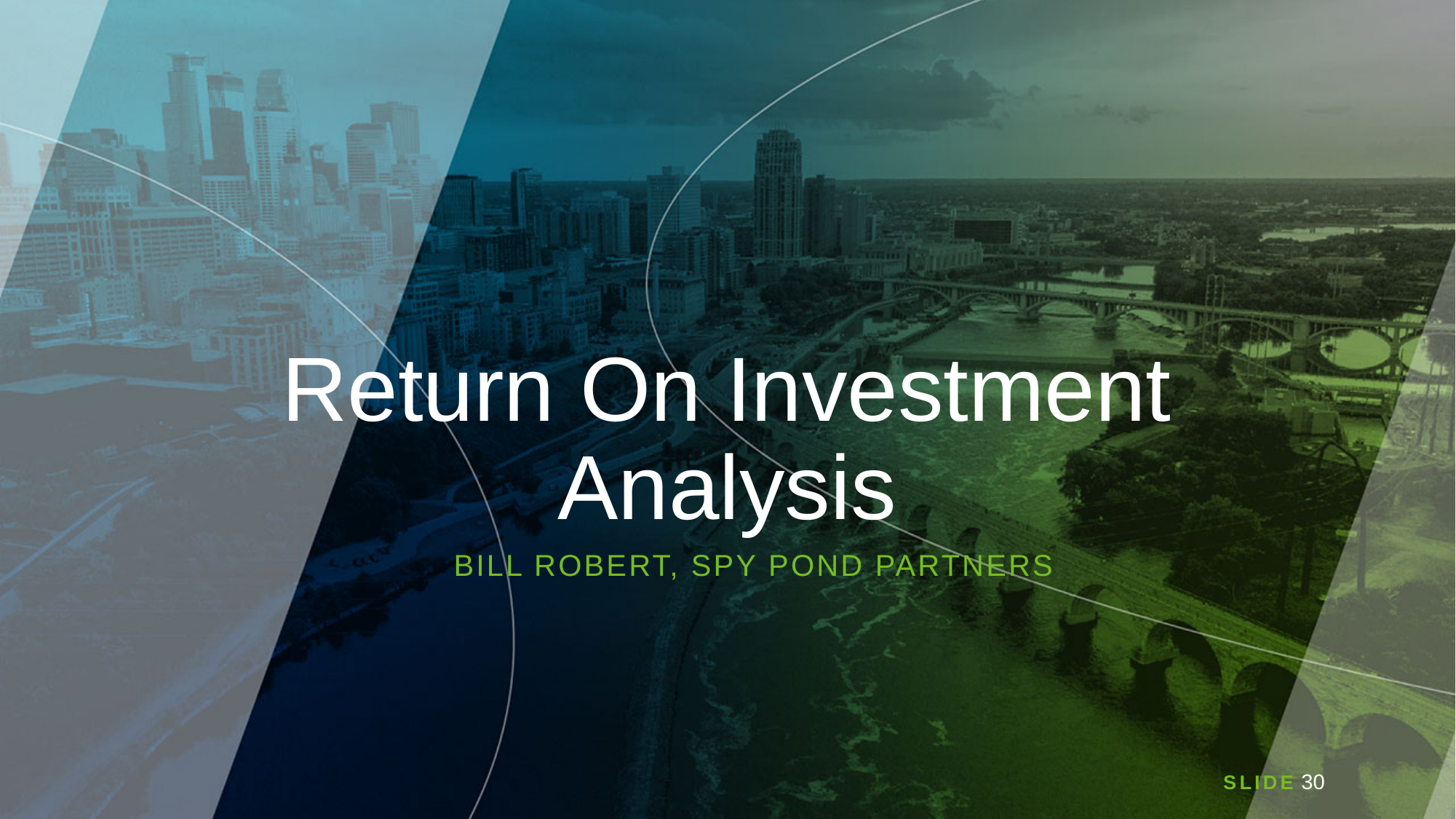

# Return On Investment Analysis
Bill Robert, spy pond partners
30